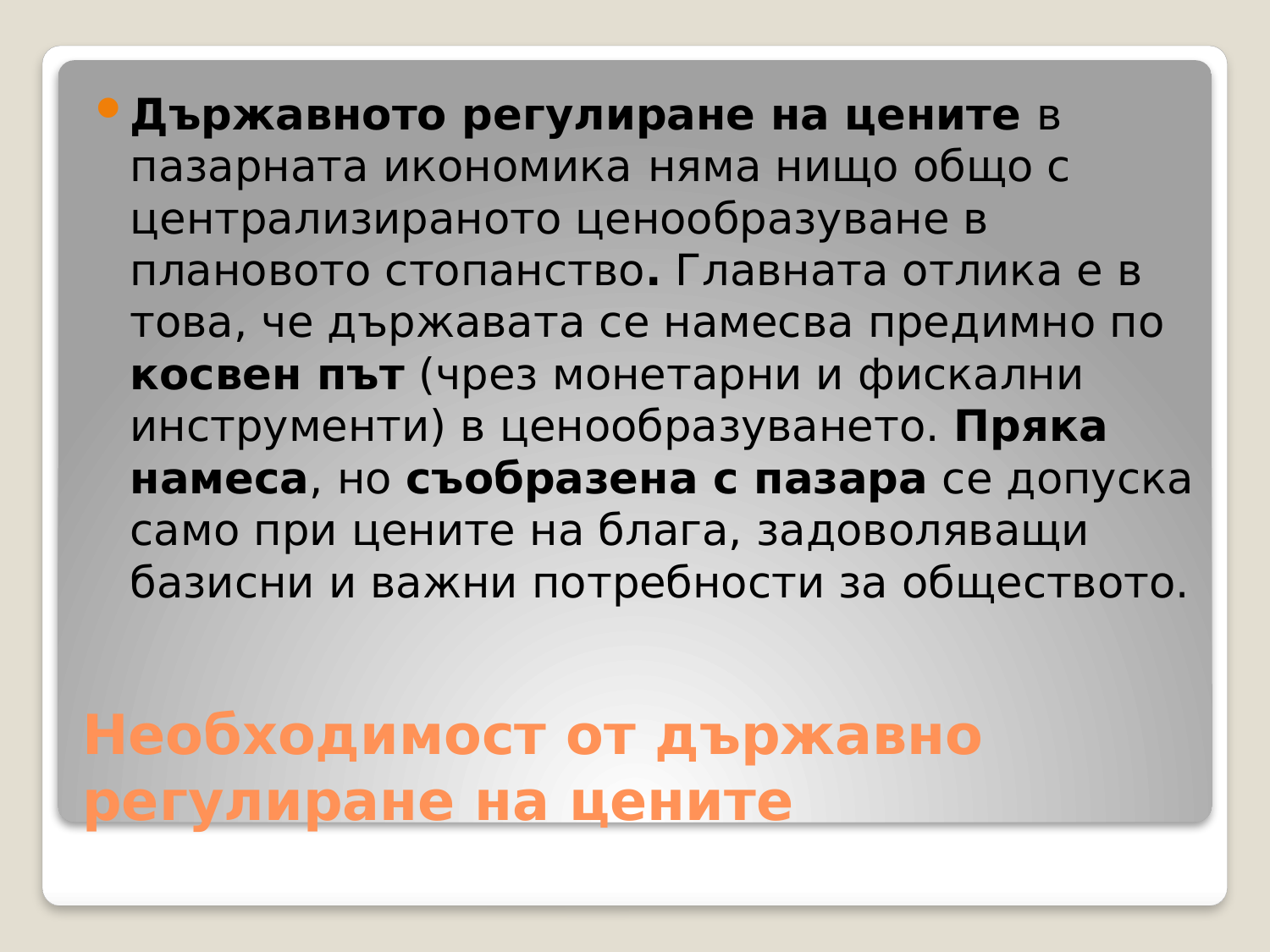

Държавното регулиране на цените в пазарната икономика няма нищо общо с централизираното ценообразуване в плановото стопанство. Главната отлика е в това, че държавата се намесва предимно по косвен път (чрез монетарни и фискални инструменти) в ценообразуването. Пряка намеса, но съобразена с пазара се допуска само при цените на блага, задоволяващи базисни и важни потребности за обществото.

# Необходимост от държавно регулиране на цените